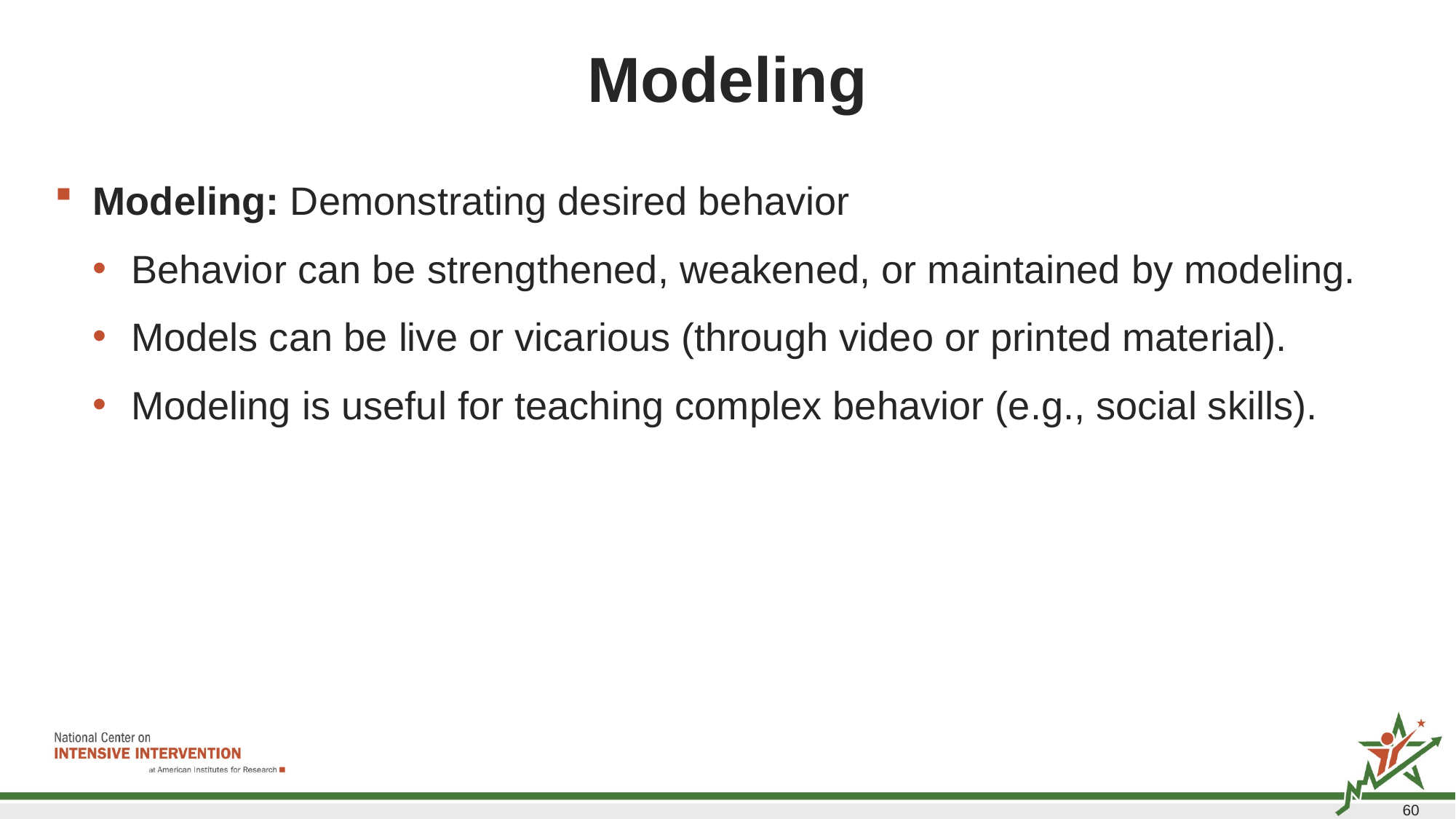

# Modeling
Modeling: Demonstrating desired behavior
Behavior can be strengthened, weakened, or maintained by modeling.
Models can be live or vicarious (through video or printed material).
Modeling is useful for teaching complex behavior (e.g., social skills).

60